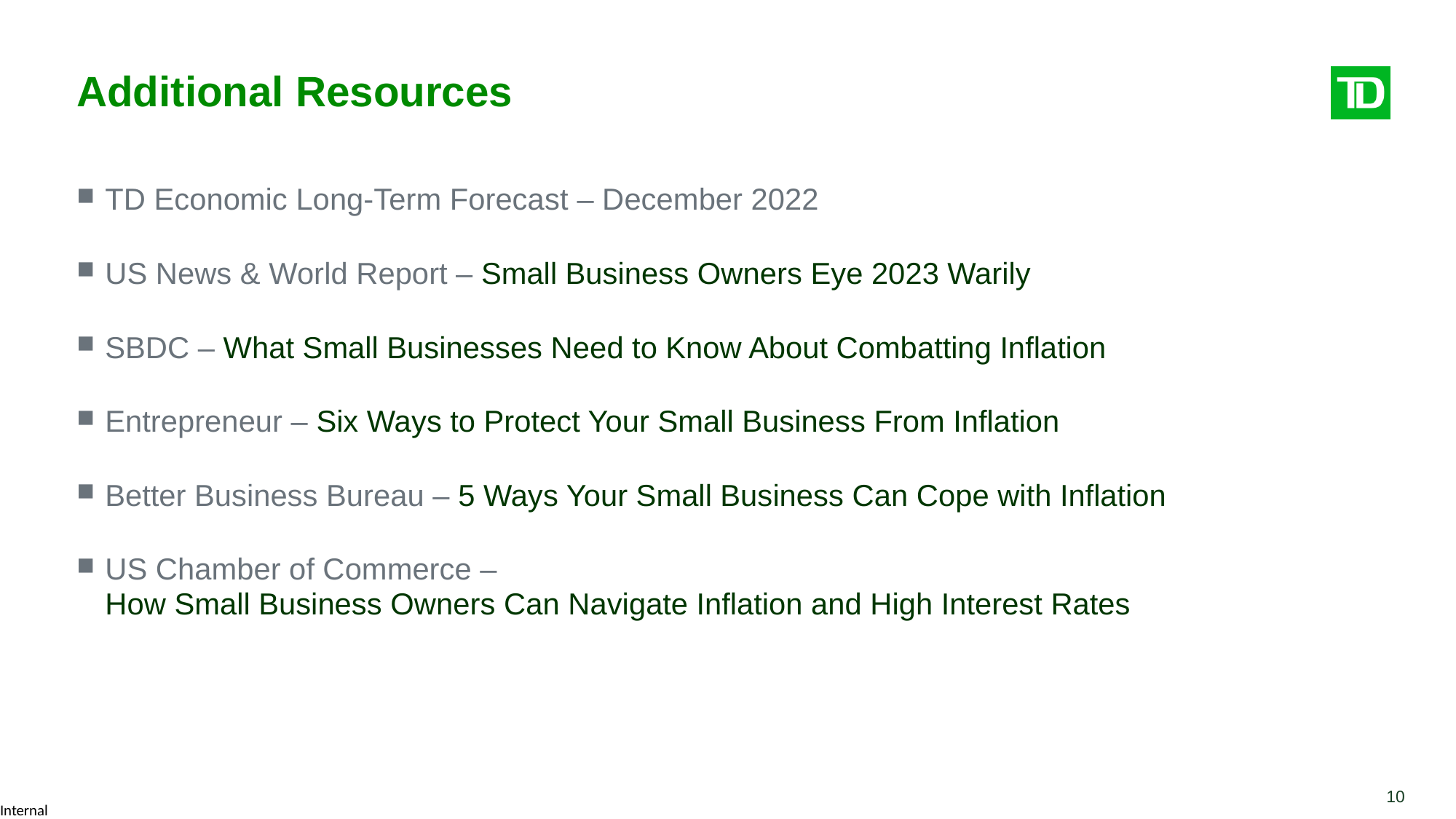

# Additional Resources
TD Economic Long-Term Forecast – December 2022
US News & World Report – Small Business Owners Eye 2023 Warily
SBDC – What Small Businesses Need to Know About Combatting Inflation
Entrepreneur – Six Ways to Protect Your Small Business From Inflation
Better Business Bureau – 5 Ways Your Small Business Can Cope with Inflation
US Chamber of Commerce – How Small Business Owners Can Navigate Inflation and High Interest Rates

10